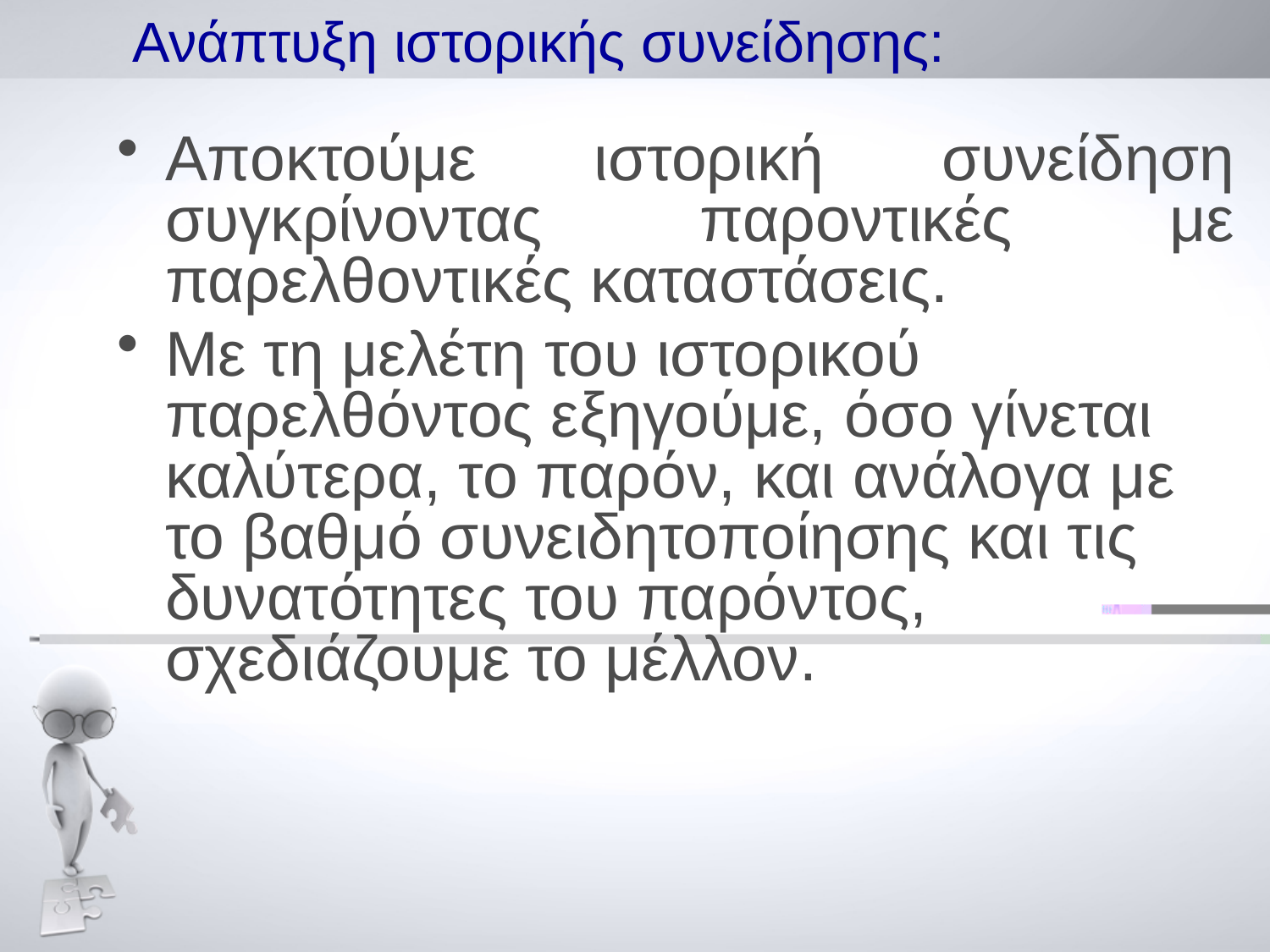

Ανάπτυξη ιστορικής συνείδησης:
Αποκτούμε ιστορική συνείδηση συγκρίνοντας παροντικές με παρελθοντικές καταστάσεις.
Με τη μελέτη του ιστορικού παρελθόντος εξηγούμε, όσο γίνεται καλύτερα, το παρόν, και ανάλογα με το βαθμό συνειδητοποίησης και τις δυνατότητες του παρόντος, σχεδιάζουμε το μέλλον.